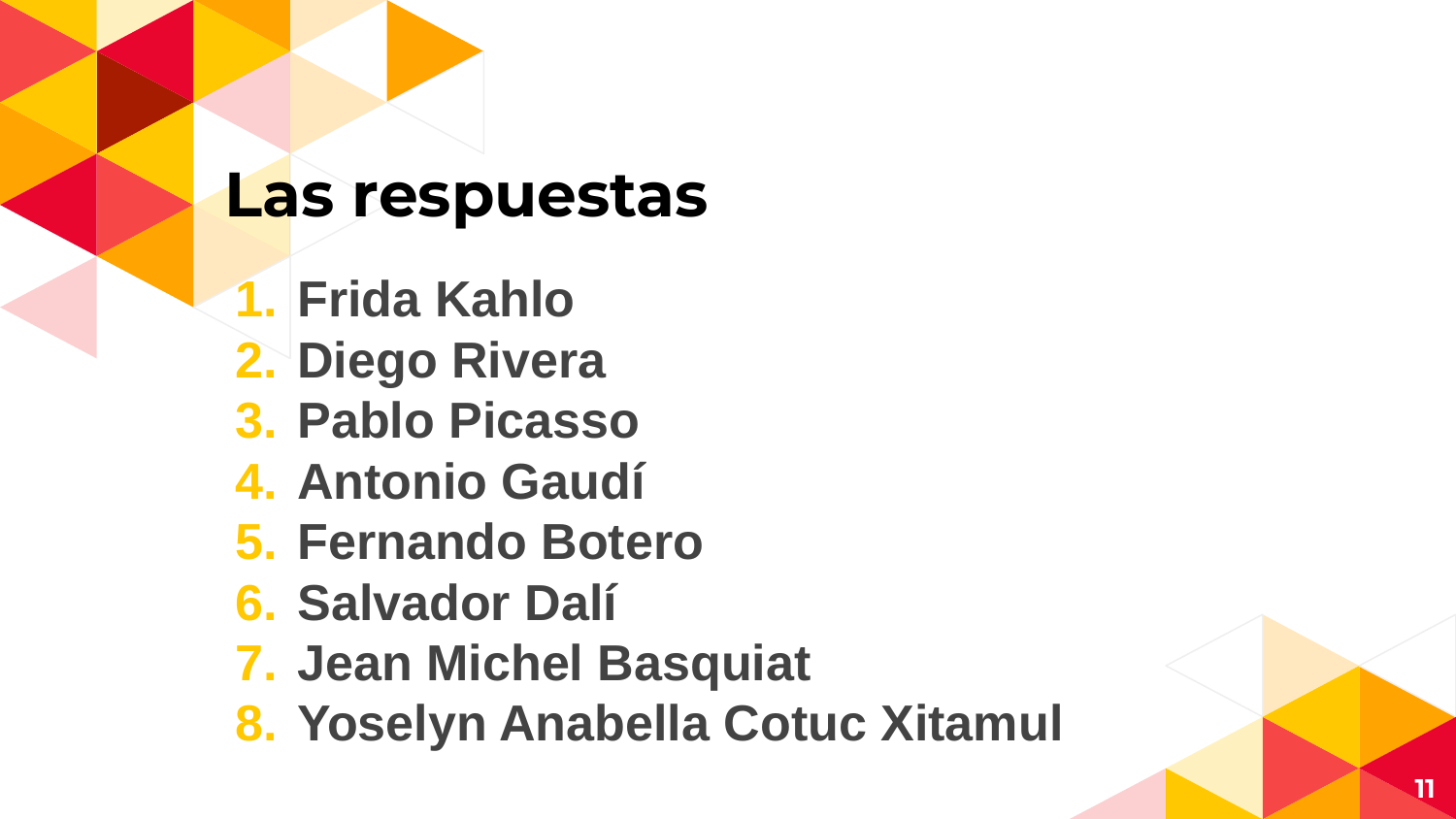

# Las respuestas
Frida Kahlo
Diego Rivera
Pablo Picasso
Antonio Gaudí
Fernando Botero
Salvador Dalí
Jean Michel Basquiat
Yoselyn Anabella Cotuc Xitamul
11